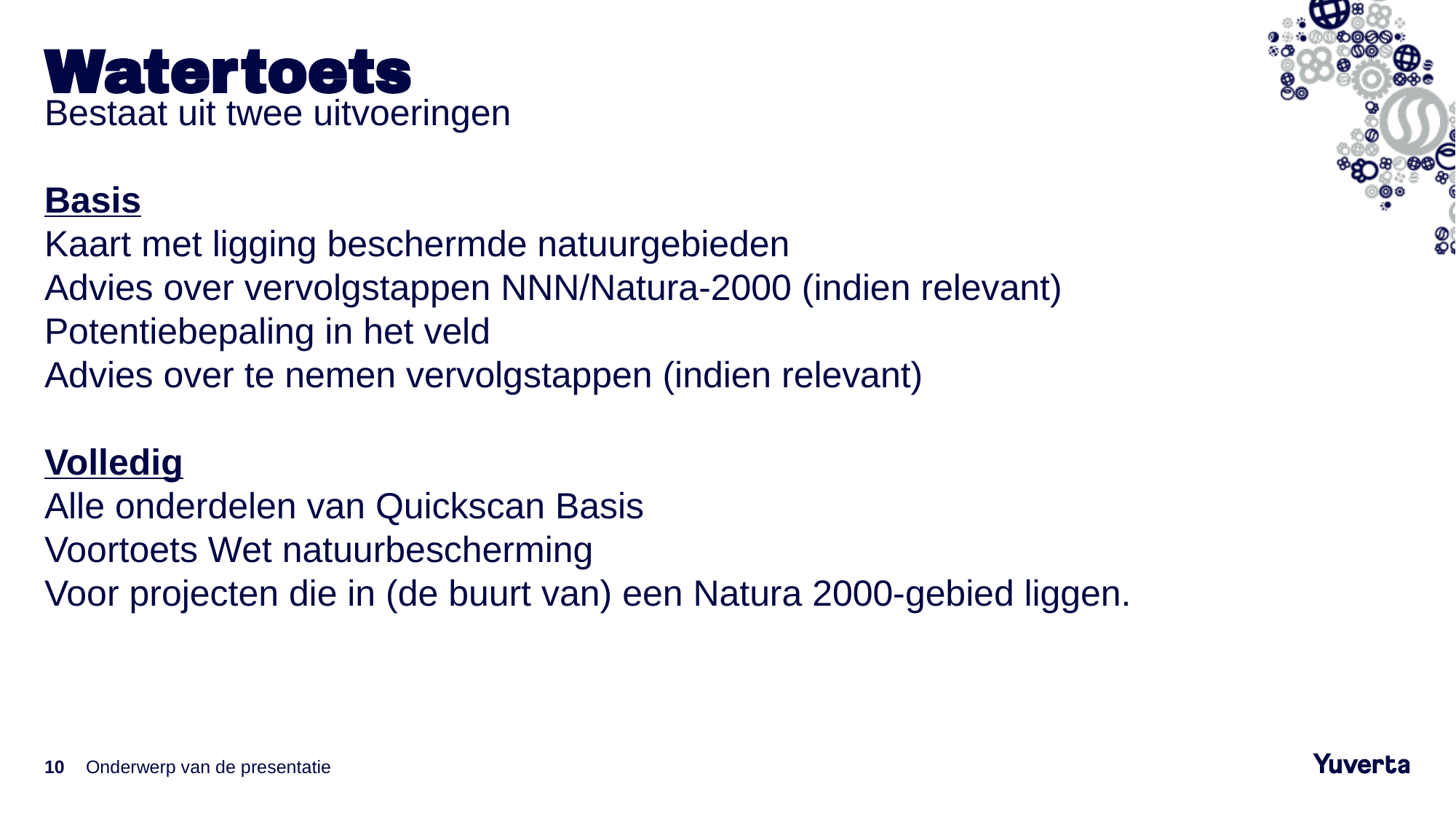

# Watertoets
Bestaat uit twee uitvoeringen
Basis
Kaart met ligging beschermde natuurgebieden
Advies over vervolgstappen NNN/Natura-2000 (indien relevant)
Potentiebepaling in het veld
Advies over te nemen vervolgstappen (indien relevant)

Volledig
Alle onderdelen van Quickscan Basis
Voortoets Wet natuurbescherming
Voor projecten die in (de buurt van) een Natura 2000-gebied liggen.

10
Onderwerp van de presentatie
24-5-2022